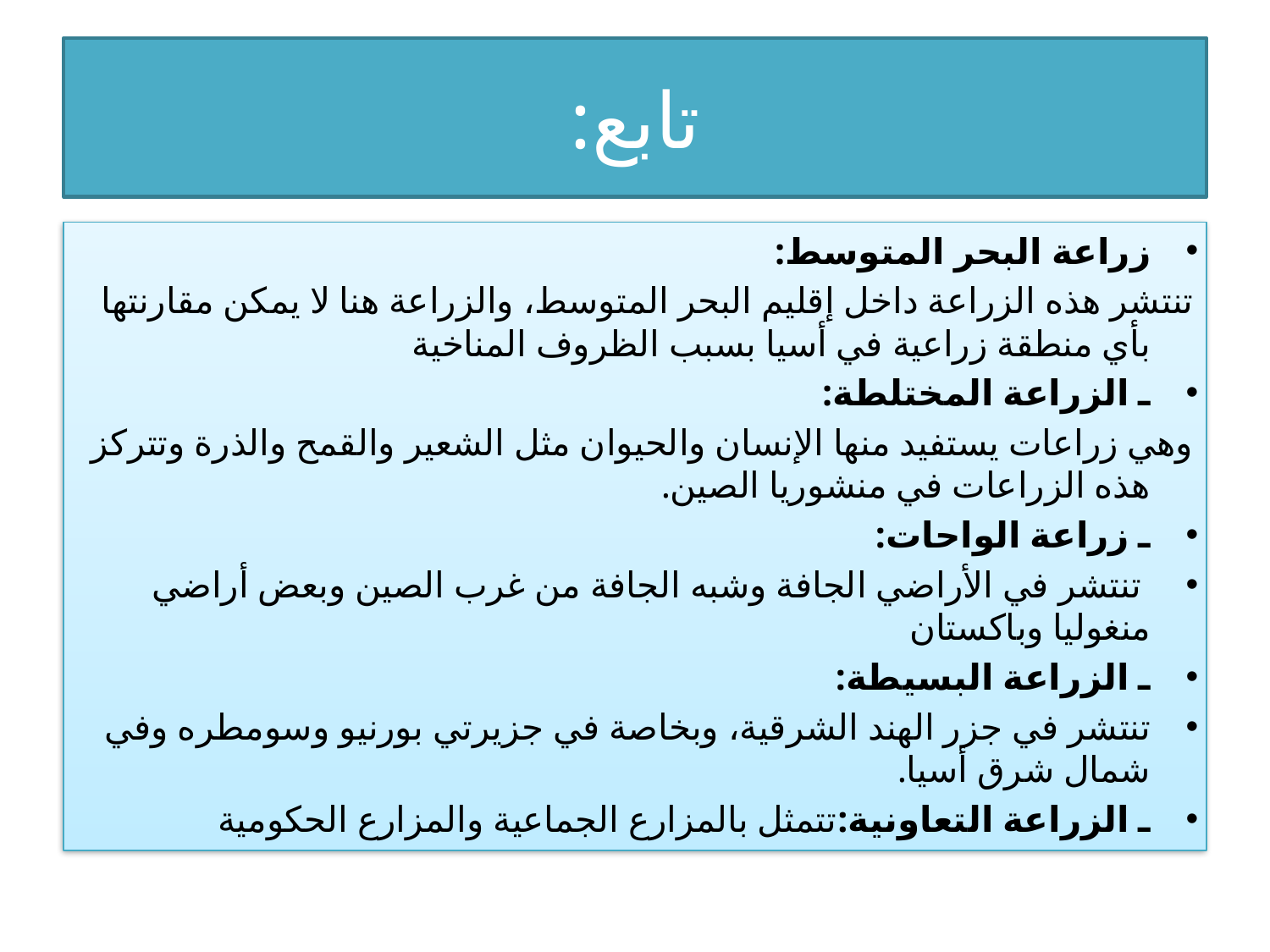

# تابع:
زراعة البحر المتوسط:
تنتشر هذه الزراعة داخل إقليم البحر المتوسط، والزراعة هنا لا يمكن مقارنتها بأي منطقة زراعية في أسيا بسبب الظروف المناخية
ـ الزراعة المختلطة:
وهي زراعات يستفيد منها الإنسان والحيوان مثل الشعير والقمح والذرة وتتركز هذه الزراعات في منشوريا الصين.
ـ زراعة الواحات:
 تنتشر في الأراضي الجافة وشبه الجافة من غرب الصين وبعض أراضي منغوليا وباكستان
ـ الزراعة البسيطة:
تنتشر في جزر الهند الشرقية، وبخاصة في جزيرتي بورنيو وسومطره وفي شمال شرق أسيا.
ـ الزراعة التعاونية:تتمثل بالمزارع الجماعية والمزارع الحكومية